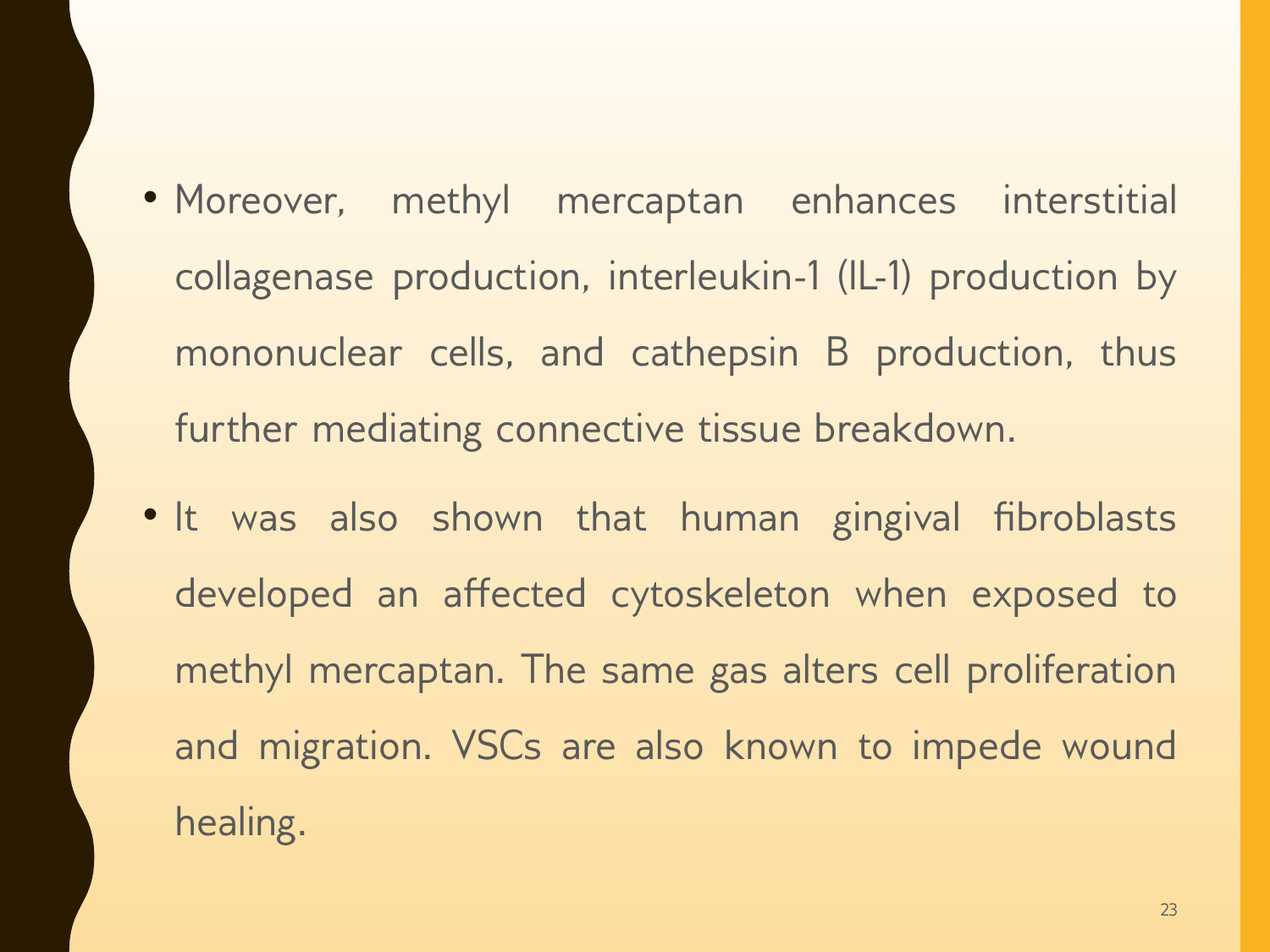

Moreover, methyl mercaptan enhances interstitial collagenase production, interleukin-1 (IL-1) production by mononuclear cells, and cathepsin B production, thus further mediating connective tissue breakdown.
It was also shown that human gingival fibroblasts developed an affected cytoskeleton when exposed to methyl mercaptan. The same gas alters cell proliferation and migration. VSCs are also known to impede wound healing.
23